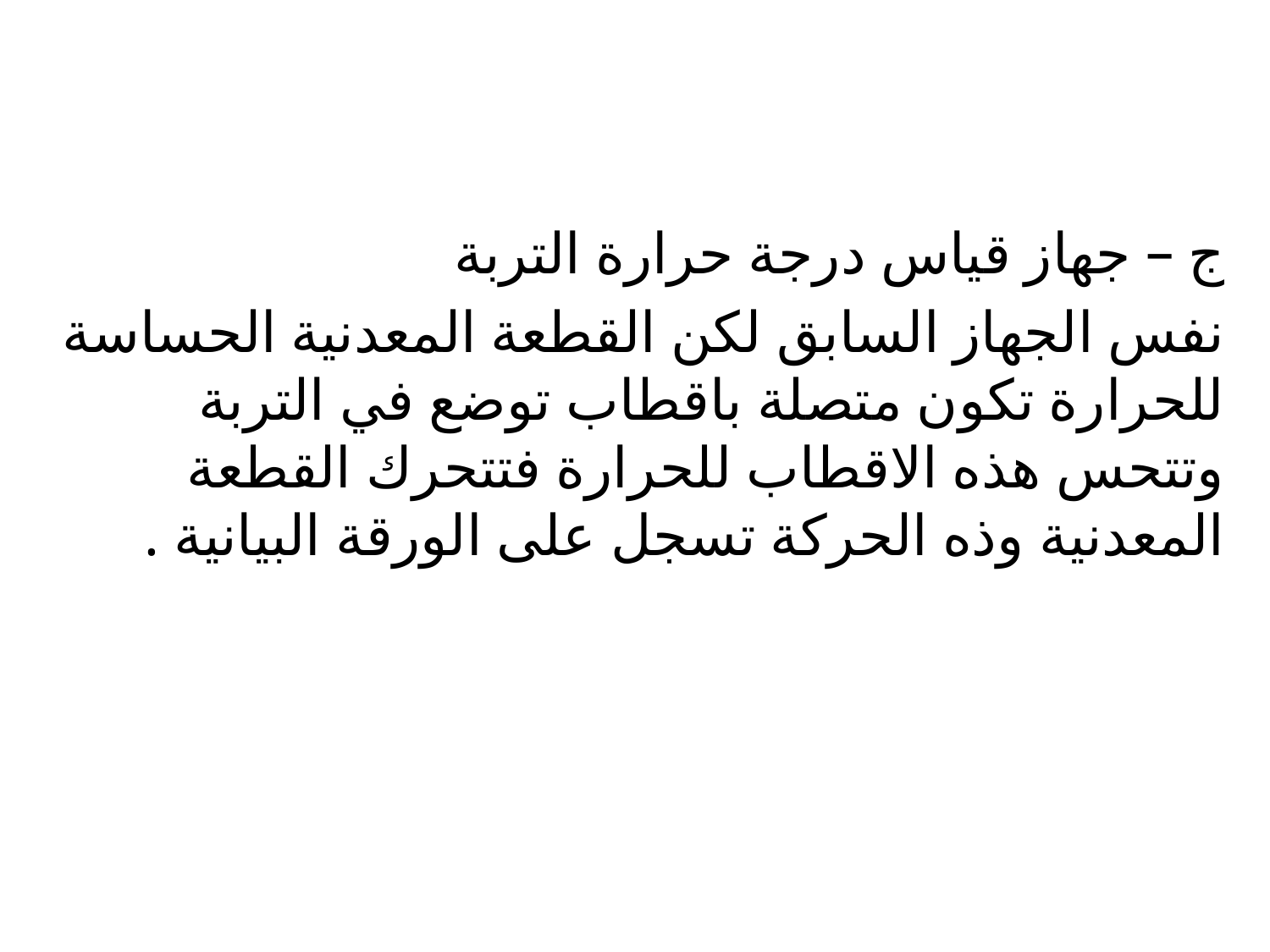

ج – جهاز قياس درجة حرارة التربة
نفس الجهاز السابق لكن القطعة المعدنية الحساسة للحرارة تكون متصلة باقطاب توضع في التربة وتتحس هذه الاقطاب للحرارة فتتحرك القطعة المعدنية وذه الحركة تسجل على الورقة البيانية .